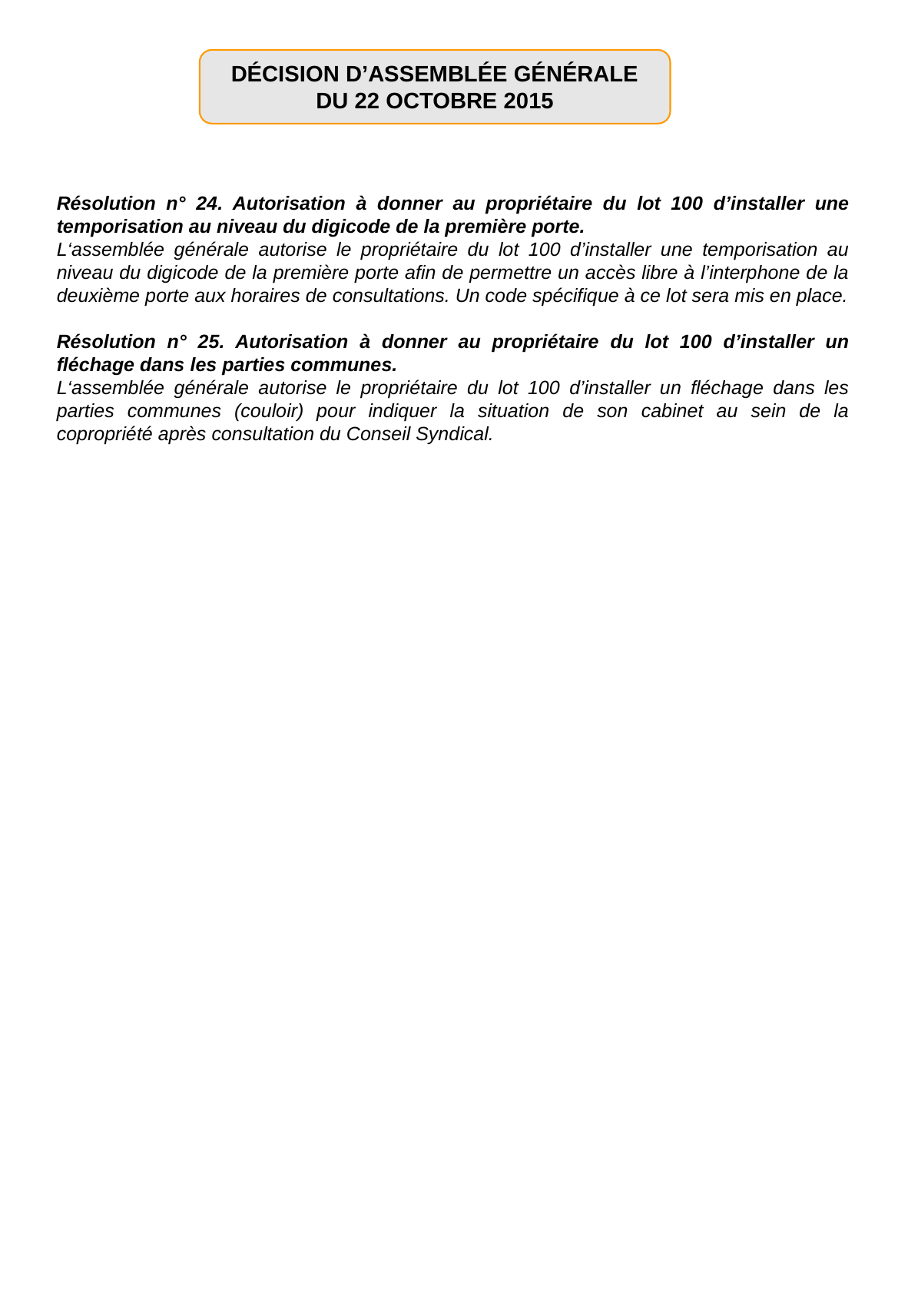

DÉCISION D’ASSEMBLÉE GÉNÉRALE DU 22 OCTOBRE 2015
Résolution n° 24. Autorisation à donner au propriétaire du lot 100 d’installer une temporisation au niveau du digicode de la première porte.
L‘assemblée générale autorise le propriétaire du lot 100 d’installer une temporisation au niveau du digicode de la première porte afin de permettre un accès libre à l’interphone de la deuxième porte aux horaires de consultations. Un code spécifique à ce lot sera mis en place.

Résolution n° 25. Autorisation à donner au propriétaire du lot 100 d’installer un fléchage dans les parties communes.
L‘assemblée générale autorise le propriétaire du lot 100 d’installer un fléchage dans les parties communes (couloir) pour indiquer la situation de son cabinet au sein de la copropriété après consultation du Conseil Syndical.